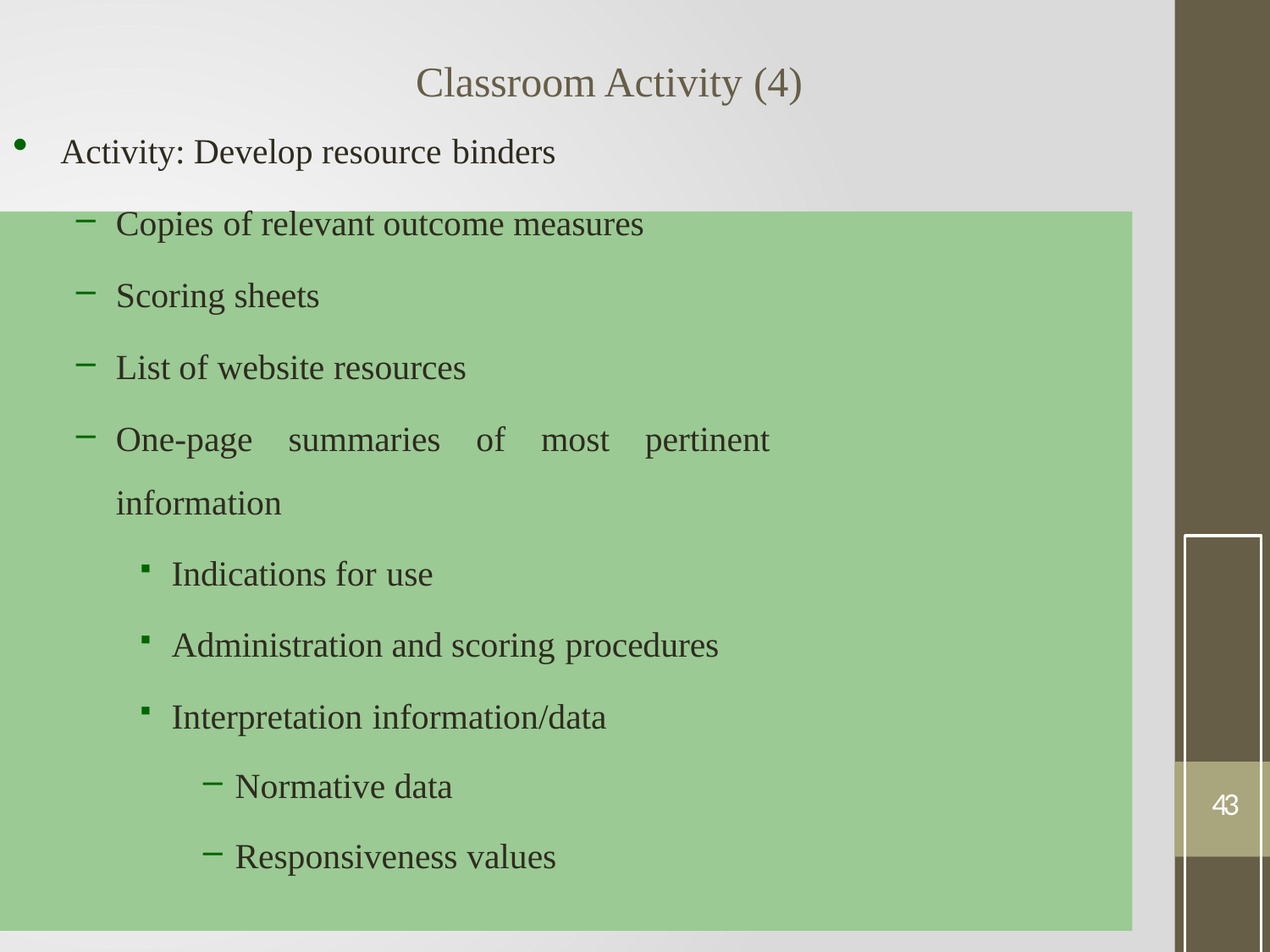

# Classroom Activity (4)
Activity: Develop resource binders
Copies of relevant outcome measures
Scoring sheets
List of website resources
One-page summaries of most pertinent information
Indications for use
Administration and scoring procedures
Interpretation information/data
Normative data
Responsiveness values

43